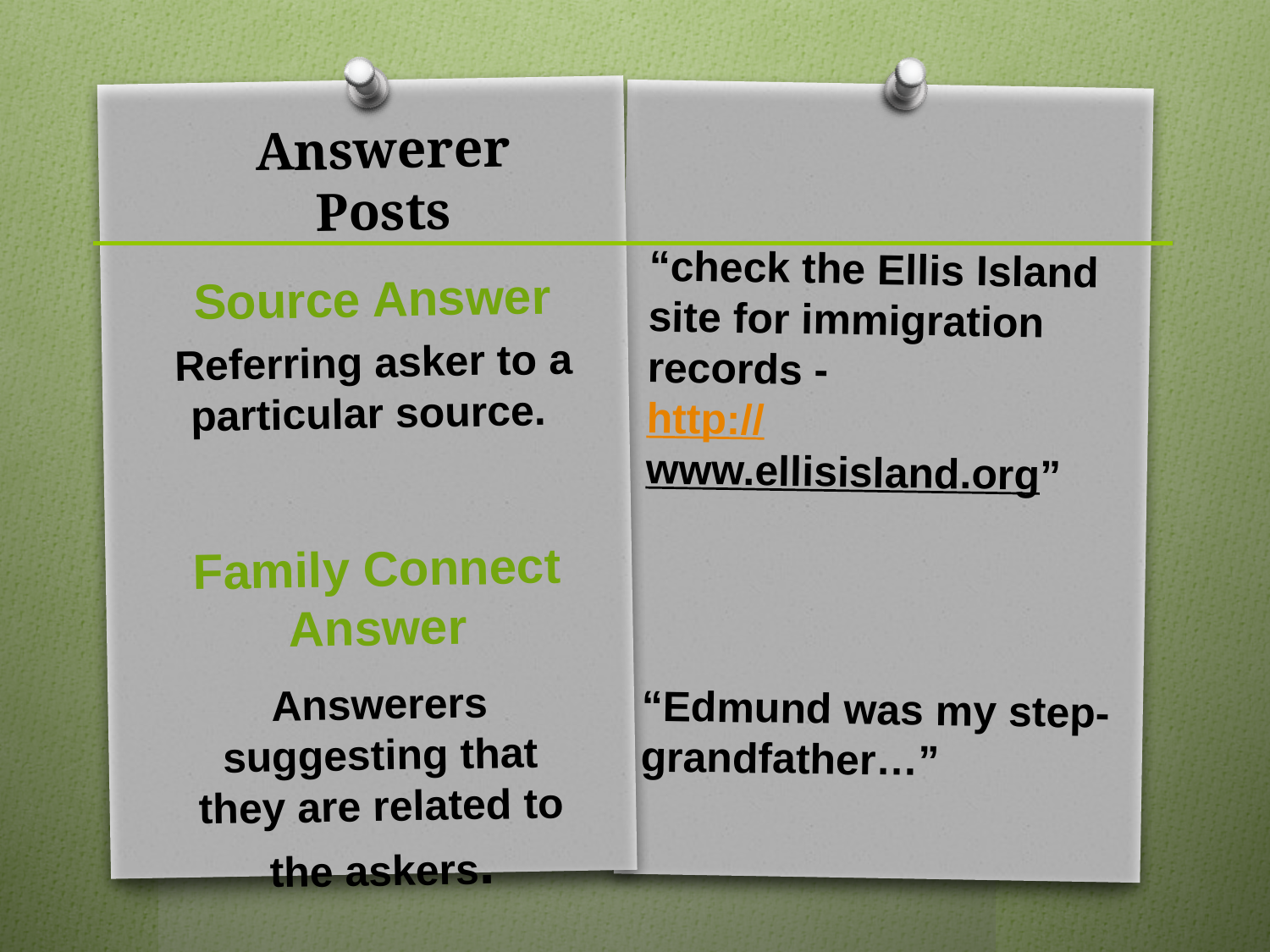

# Answerer Posts

“check the Ellis Island site for immigration records -
http://www.ellisisland.org”

“Edmund was my step-grandfather…”

Source Answer
Referring asker to a particular source.

Family Connect Answer
Answerers suggesting that they are related to the askers.